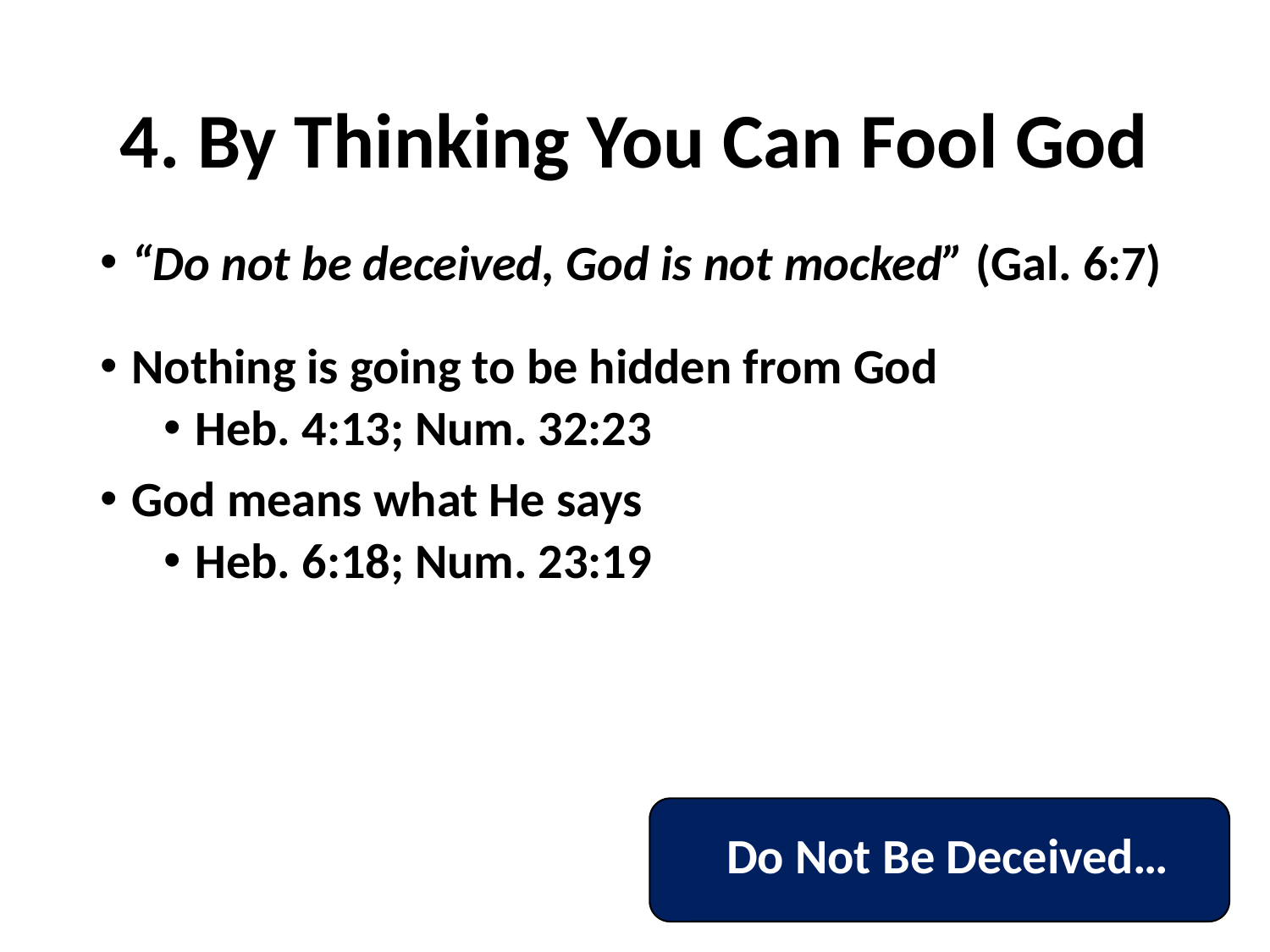

# 4. By Thinking You Can Fool God
“Do not be deceived, God is not mocked” (Gal. 6:7)

Nothing is going to be hidden from God
Heb. 4:13; Num. 32:23
God means what He says
Heb. 6:18; Num. 23:19

Do Not Be Deceived…